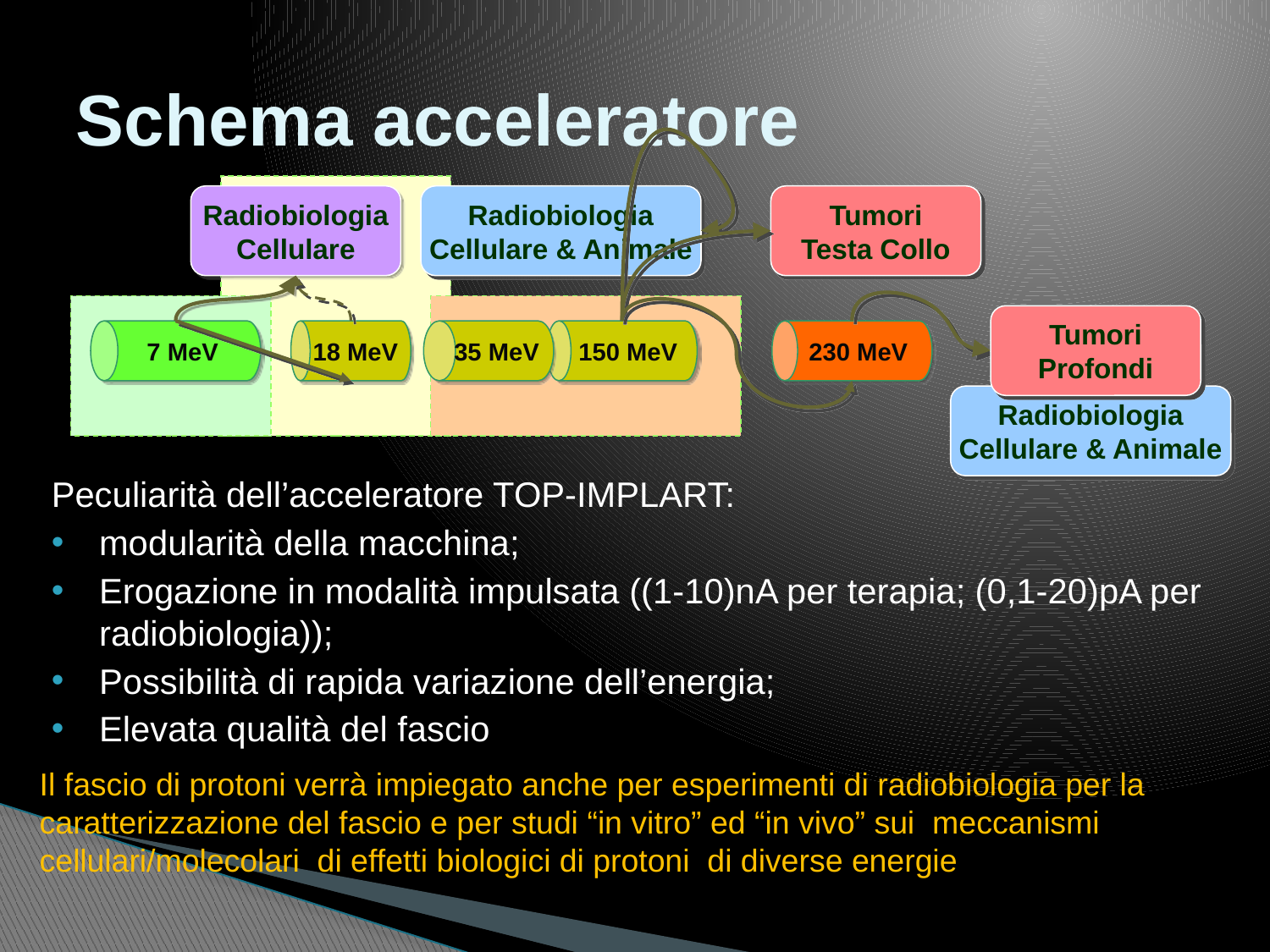

# Schema acceleratore

Radiobiologia
Cellulare
Radiobiologia
Cellulare & Animale
Tumori
Testa Collo
7 MeV
230 MeV
150 MeV
35 MeV
18 MeV

Tumori
Profondi
Radiobiologia
Cellulare & Animale
Peculiarità dell’acceleratore TOP-IMPLART:
modularità della macchina;
Erogazione in modalità impulsata ((1-10)nA per terapia; (0,1-20)pA per radiobiologia));
Possibilità di rapida variazione dell’energia;
Elevata qualità del fascio

Il fascio di protoni verrà impiegato anche per esperimenti di radiobiologia per la  caratterizzazione del fascio e per studi “in vitro” ed “in vivo” sui  meccanismi cellulari/molecolari  di effetti biologici di protoni  di diverse energie